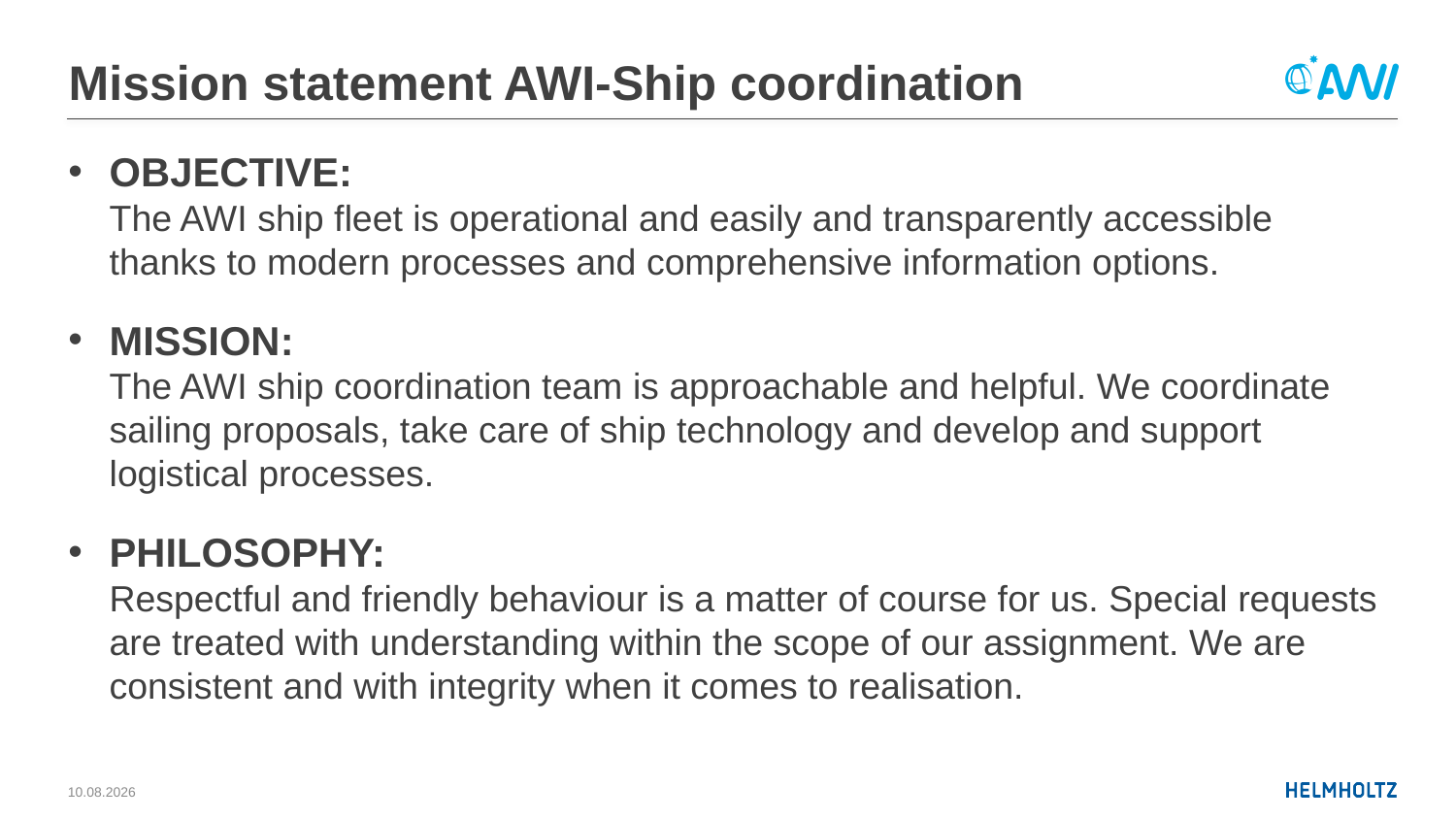

# Mission statement AWI-Ship coordination
OBJECTIVE:
The AWI ship fleet is operational and easily and transparently accessible thanks to modern processes and comprehensive information options.
MISSION:
The AWI ship coordination team is approachable and helpful. We coordinate sailing proposals, take care of ship technology and develop and support logistical processes.
PHILOSOPHY:
Respectful and friendly behaviour is a matter of course for us. Special requests are treated with understanding within the scope of our assignment. We are consistent and with integrity when it comes to realisation.
10.08.2026